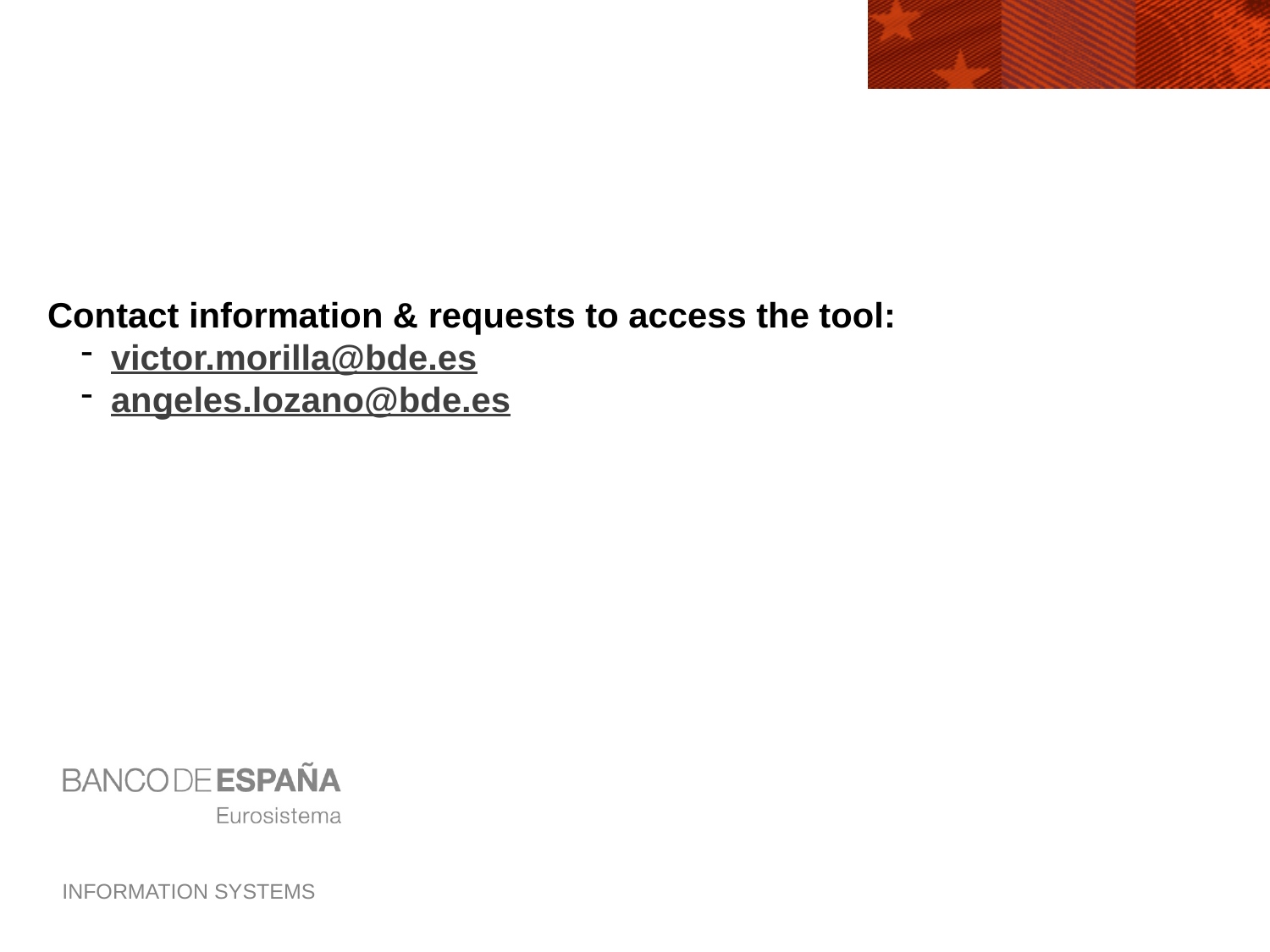

Contact information & requests to access the tool:
victor.morilla@bde.es
angeles.lozano@bde.es